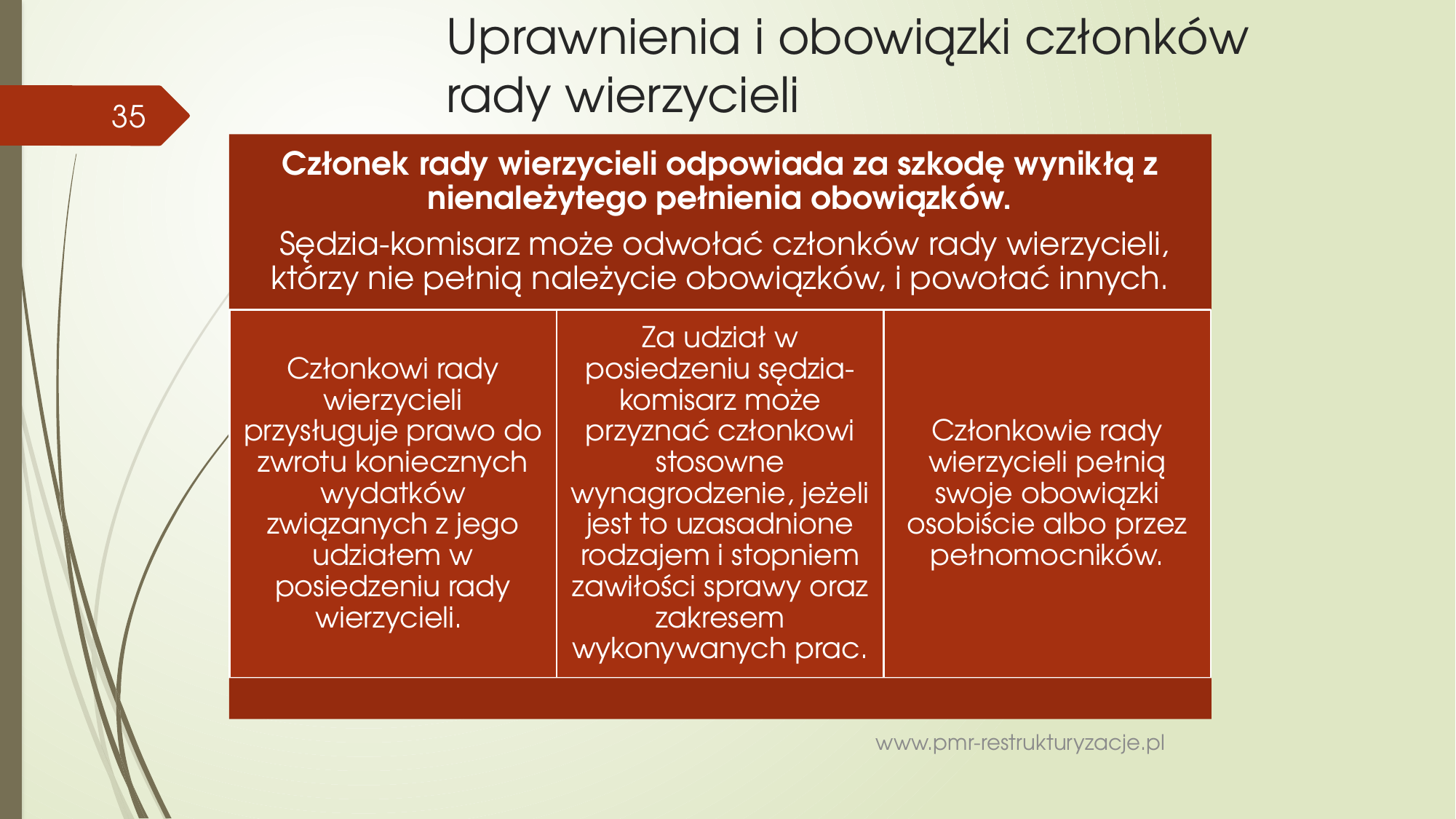

# Uprawnienia i obowiązki członków rady wierzycieli
35
Członek rady wierzycieli odpowiada za szkodę wynikłą z nienależytego pełnienia obowiązków.
 Sędzia-komisarz może odwołać członków rady wierzycieli, którzy nie pełnią należycie obowiązków, i powołać innych.
Członkowi rady wierzycieli przysługuje prawo do zwrotu koniecznych wydatków związanych z jego udziałem w posiedzeniu rady wierzycieli.
Za udział w posiedzeniu sędzia-komisarz może przyznać członkowi stosowne wynagrodzenie, jeżeli jest to uzasadnione rodzajem i stopniem zawiłości sprawy oraz zakresem wykonywanych prac.
Członkowie rady wierzycieli pełnią swoje obowiązki osobiście albo przez pełnomocników.
www.pmr-restrukturyzacje.pl